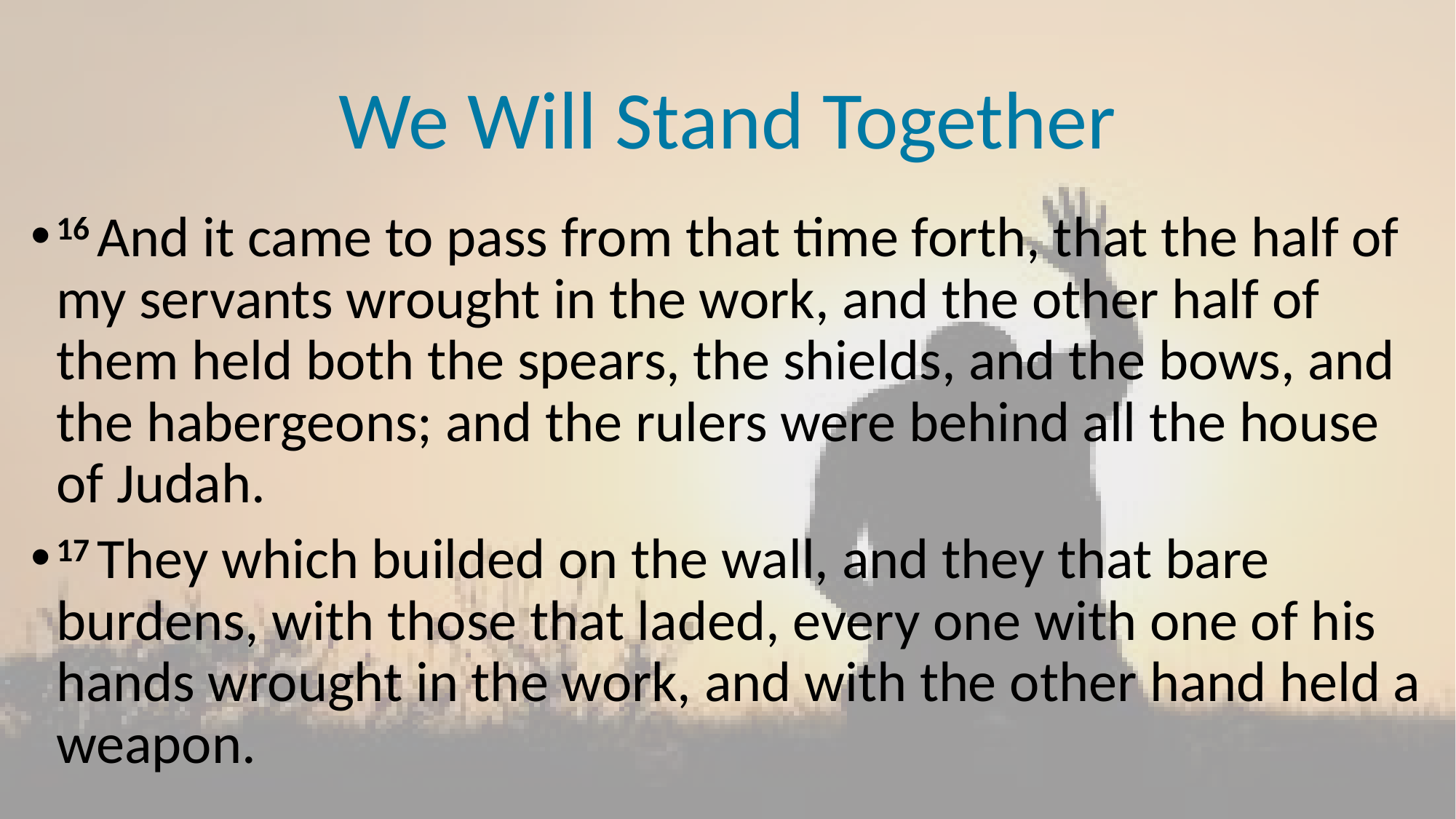

# We Will Stand Together
16 And it came to pass from that time forth, that the half of my servants wrought in the work, and the other half of them held both the spears, the shields, and the bows, and the habergeons; and the rulers were behind all the house of Judah.
17 They which builded on the wall, and they that bare burdens, with those that laded, every one with one of his hands wrought in the work, and with the other hand held a weapon.